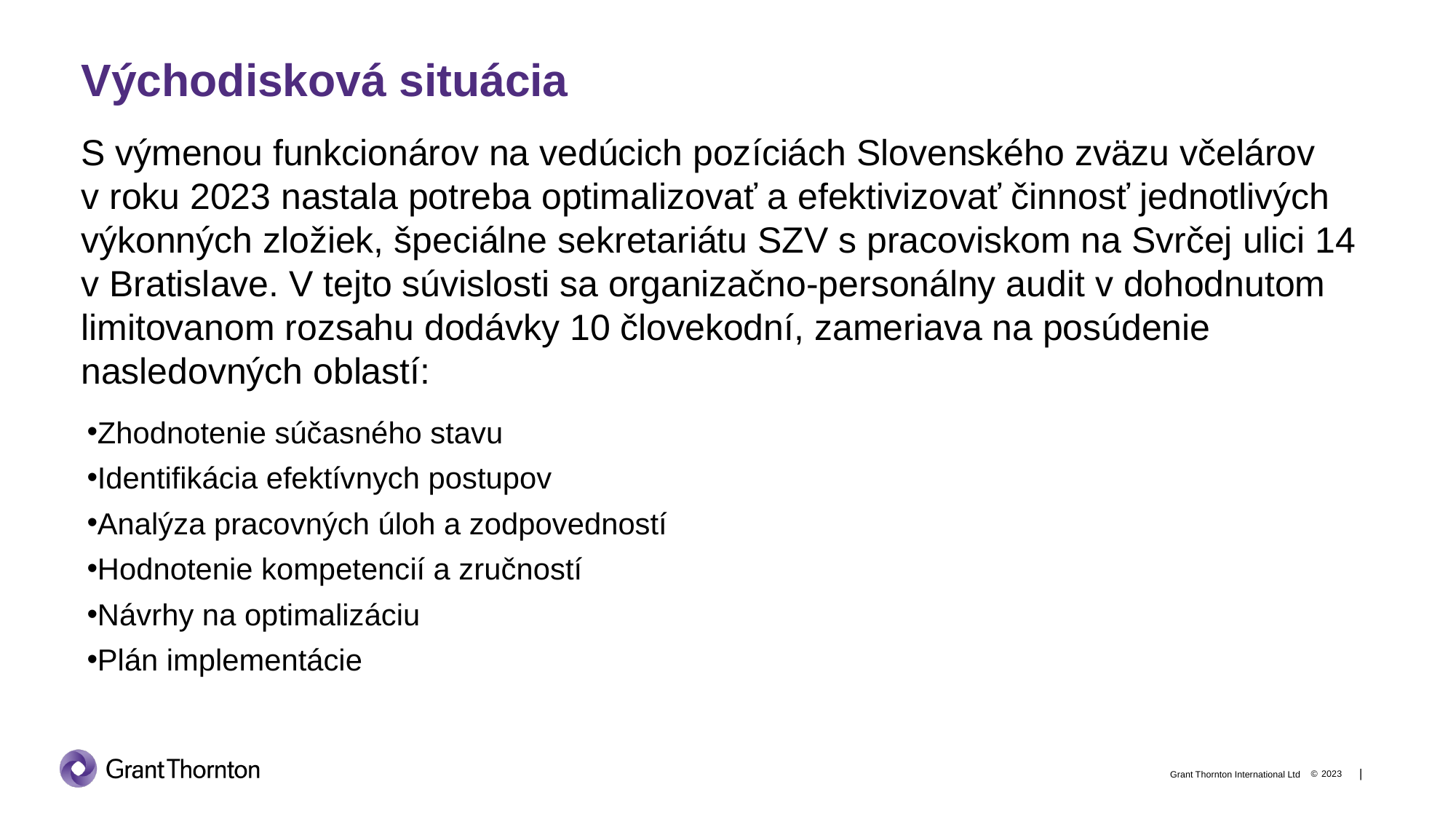

# Východisková situácia
S výmenou funkcionárov na vedúcich pozíciách Slovenského zväzu včelárov        v roku 2023 nastala potreba optimalizovať a efektivizovať činnosť jednotlivých výkonných zložiek, špeciálne sekretariátu SZV s pracoviskom na Svrčej ulici 14     v Bratislave. V tejto súvislosti sa organizačno-personálny audit v dohodnutom limitovanom rozsahu dodávky 10 človekodní, zameriava na posúdenie nasledovných oblastí:

Zhodnotenie súčasného stavu
Identifikácia efektívnych postupov
Analýza pracovných úloh a zodpovedností
Hodnotenie kompetencií a zručností
Návrhy na optimalizáciu
Plán implementácie